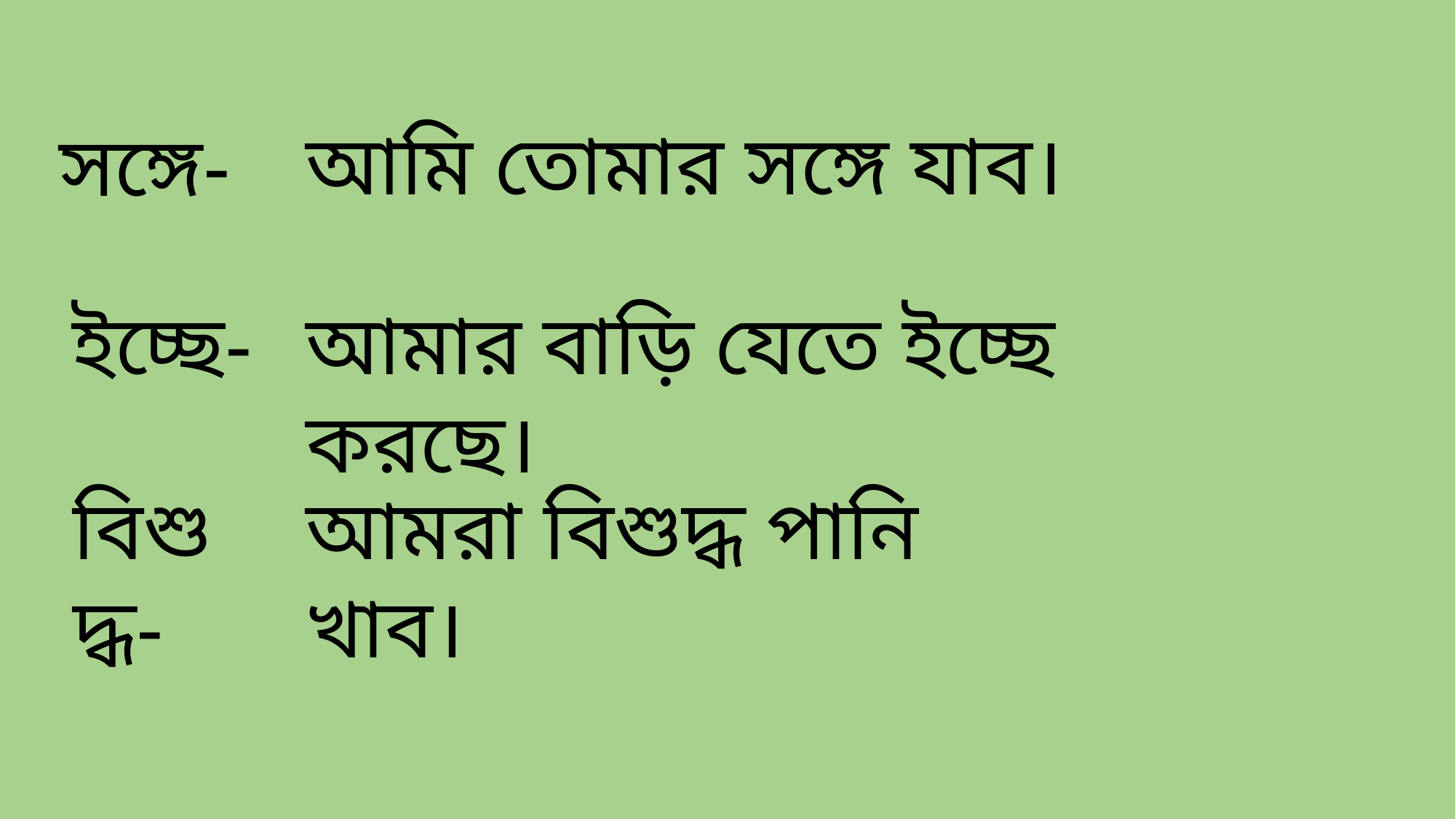

আমি তোমার সঙ্গে যাব।
সঙ্গে-
ইচ্ছে-
আমার বাড়ি যেতে ইচ্ছে করছে।
বিশুদ্ধ-
আমরা বিশুদ্ধ পানি খাব।